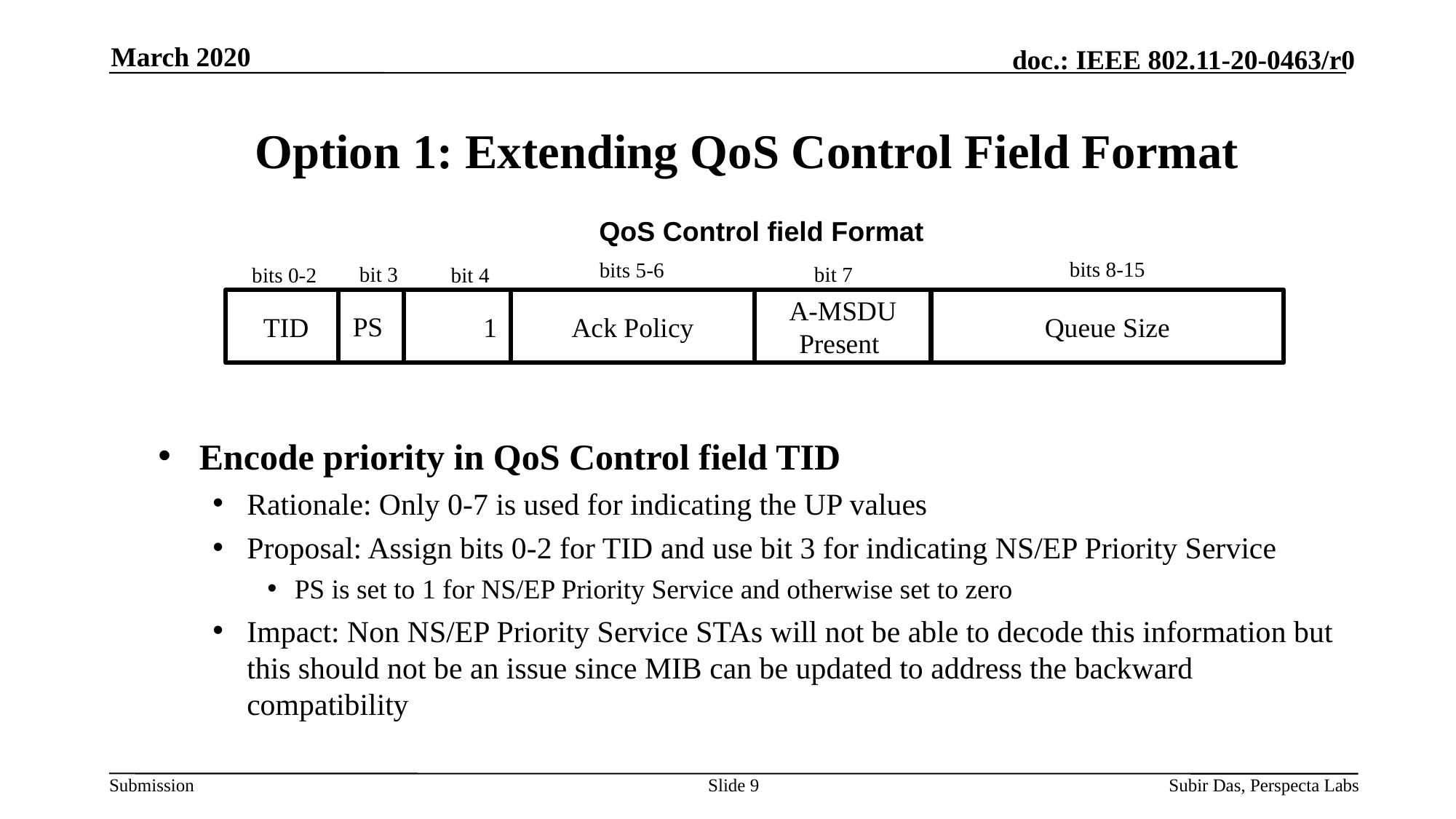

March 2020
# Option 1: Extending QoS Control Field Format
QoS Control field Format
bits 8-15
bits 5-6
bit 3
bit 7
bit 4
bits 0-2
PS
TID
1
Ack Policy
A-MSDU Present
Queue Size
Encode priority in QoS Control field TID
Rationale: Only 0-7 is used for indicating the UP values
Proposal: Assign bits 0-2 for TID and use bit 3 for indicating NS/EP Priority Service
PS is set to 1 for NS/EP Priority Service and otherwise set to zero
Impact: Non NS/EP Priority Service STAs will not be able to decode this information but this should not be an issue since MIB can be updated to address the backward compatibility

Slide 9
Subir Das, Perspecta Labs